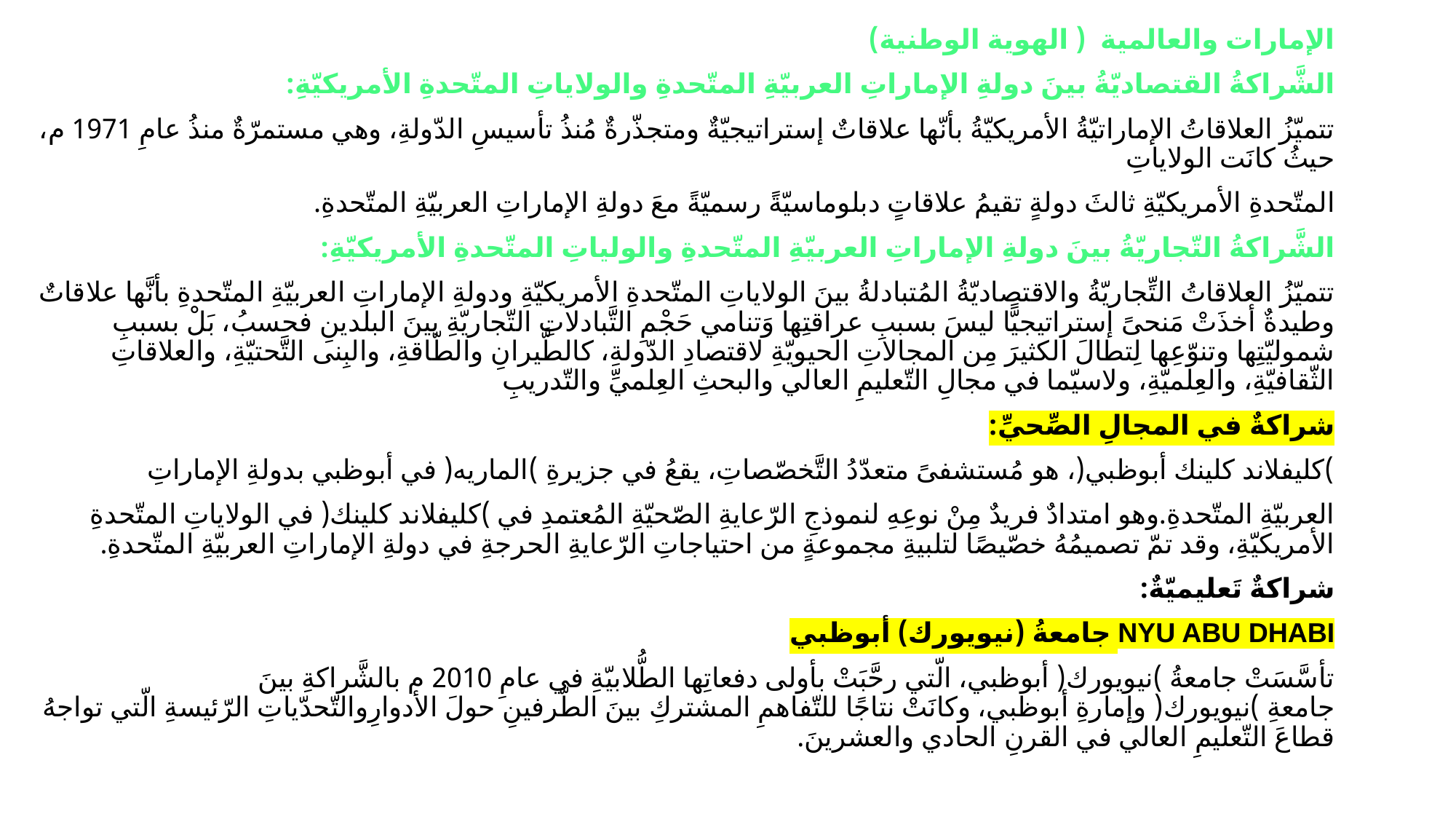

الإمارات والعالمية  ( الهوية الوطنية)
الشَّراكةُ القتصاديّةُ بينَ دولةِ الإماراتِ العربيّةِ المتّحدةِ والولاياتِ المتّحدةِ الأمريكيّةِ:
تتميّزُ العلاقاتُ الإماراتيّةُ الأمريكيّةُ بأنّها علاقاتٌ إستراتيجيّةٌ ومتجذّرةٌ مُنذُ تأسيسِ الدّولةِ، وهي مستمرّةٌ منذُ عامِ 1971 م، حيثُ كانَت الولاياتِ
المتّحدةِ الأمريكيّةِ ثالثَ دولةٍ تقيمُ علاقاتٍ دبلوماسيّةً رسميّةً معَ دولةِ الإماراتِ العربيّةِ المتّحدةِ.
الشَّراكةُ التّجاريّةُ بينَ دولةِ الإماراتِ العربيّةِ المتّحدةِ والولياتِ المتّحدةِ الأمريكيّةِ:
تتميّزُ العلاقاتُ التِّجاريّةُ والاقتصاديّةُ المُتبادلةُ بينَ الولاياتِ المتّحدةِ الأمريكيّةِ ودولةِ الإماراتِ العربيّةِ المتّحدةِ بأنَّها علاقاتٌ وطيدةٌ أخذَتْ مَنحىً إستراتيجيًّا ليسَ بسببِ عراقتِها وَتنامي حَجْمِ التَّبادلاتِ التّجاريّةِ بينَ البلدينِ فحسبُ، بَلْ بسببِ شموليّتِها وتنوّعِها لِتطالَ الكثيرَ مِن المجالاتِ الحيويّةِ لاقتصادِ الدّولةِ، كالطَّيرانِ والطّاقةِ، والبِنى التَّحتيّةِ، والعلاقاتِ الثّقافيّةِ، والعِلميّةِ، ولاسيّما في مجالِ التّعليمِ العالي والبحثِ العِلميِّ والتّدريبِ
شراكةٌ في المجالِ الصِّحيِّ:
)كليفلاند كلينك أبوظبي(، هو مُستشفىً متعدّدُ التَّخصّصاتِ، يقعُ في جزيرةِ )الماريه( في أبوظبي بدولةِ الإماراتِ
العربيّةِ المتّحدةِ.وهو امتدادٌ فريدٌ مِنْ نوعِهِ لنموذجِ الرّعايةِ الصّحيّةِ المُعتمدِ في )كليفلاند كلينك( في الولاياتِ المتّحدةِ الأمريكيّةِ، وقد تمّ تصميمُهُ خصّيصًا لتلبيةِ مجموعةٍ من احتياجاتِ الرّعايةِ الحرجةِ في دولةِ الإماراتِ العربيّةِ المتّحدةِ.
شراكةٌ تَعليميّةٌ:
NYU ABU DHABI جامعةُ (نيويورك) أبوظبي
تأسَّسَتْ جامعةُ )نيويورك( أبوظبي، الّتي رحَّبَتْ بأولى دفعاتِها الطُّلابيّةِ في عامِ 2010 م بالشَّراكةِ بينَ جامعةِ )نيويورك( وإمارةِ أبوظبي، وكانَتْ نتاجًا للتّفاهمِ المشتركِ بينَ الطّرفينِ حولَ الأدوارِوالتّحدّياتِ الرّئيسةِ الّتي تواجهُ قطاعَ التّعليمِ العالي في القرنِ الحادي والعشرينَ.